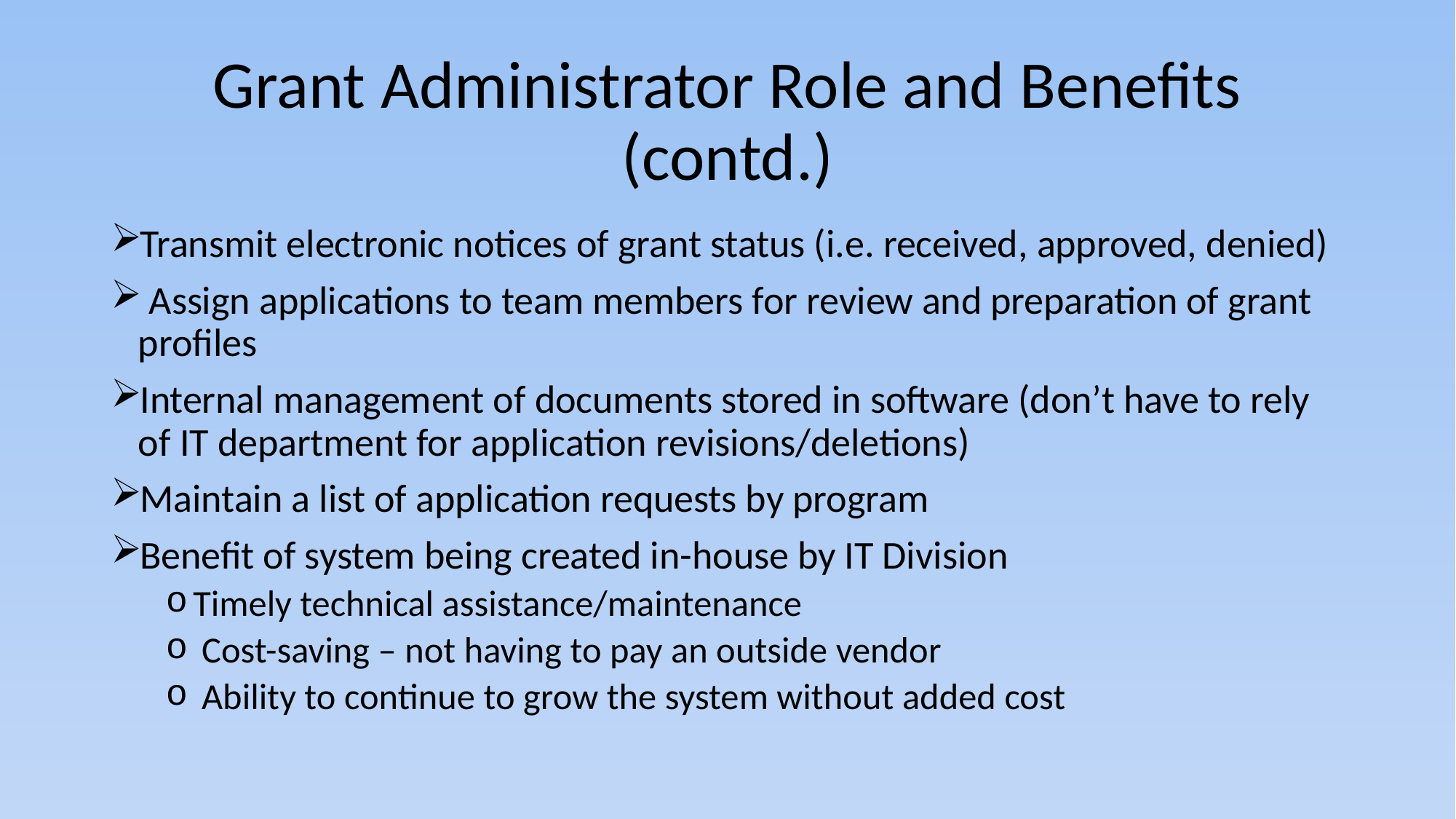

# Grant Administrator Role and Benefits (contd.)
Transmit electronic notices of grant status (i.e. received, approved, denied)
 Assign applications to team members for review and preparation of grant profiles
Internal management of documents stored in software (don’t have to rely of IT department for application revisions/deletions)
Maintain a list of application requests by program
Benefit of system being created in-house by IT Division
Timely technical assistance/maintenance
 Cost-saving – not having to pay an outside vendor
 Ability to continue to grow the system without added cost